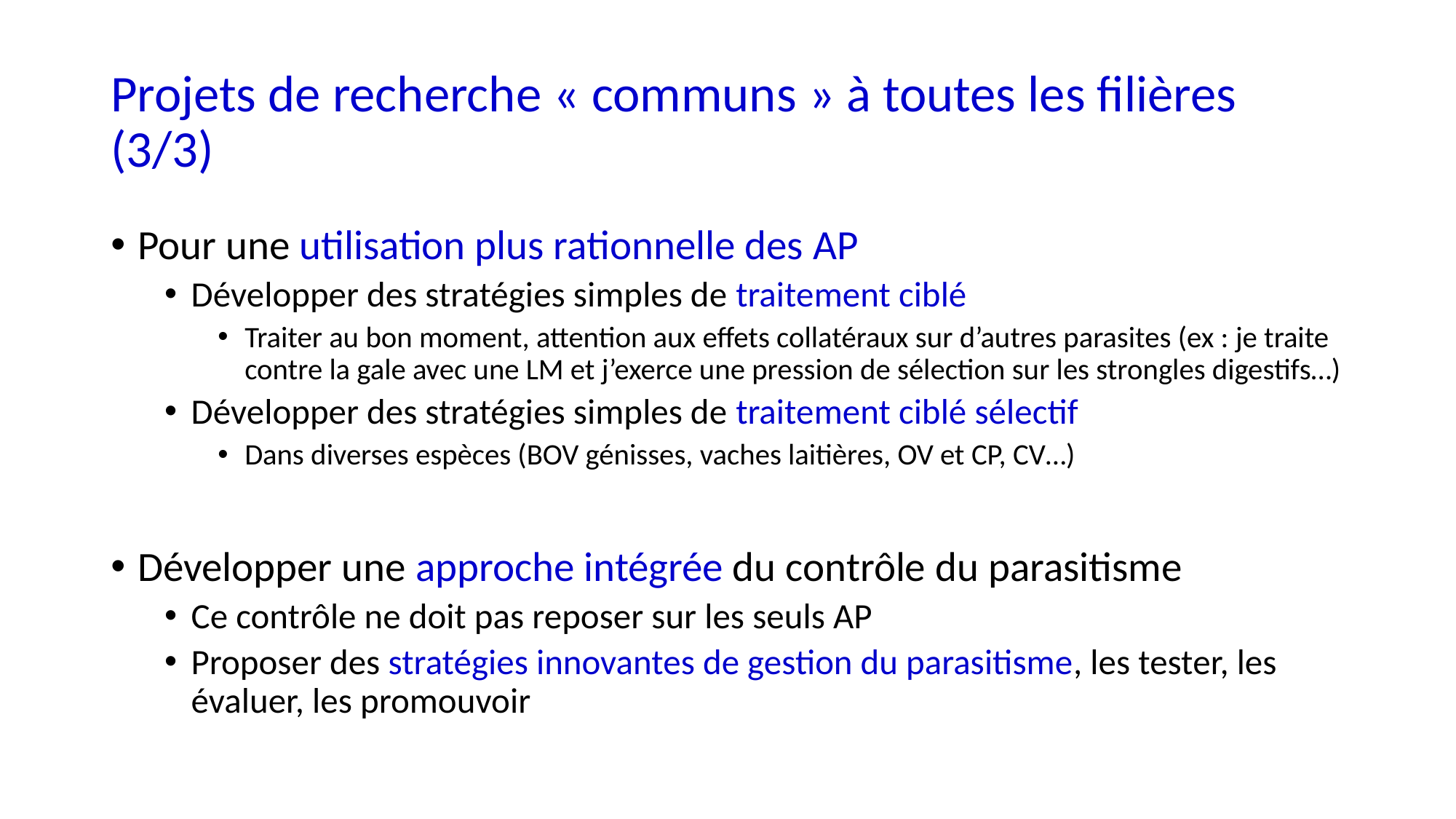

# Projets de recherche « communs » à toutes les filières (3/3)
Pour une utilisation plus rationnelle des AP
Développer des stratégies simples de traitement ciblé
Traiter au bon moment, attention aux effets collatéraux sur d’autres parasites (ex : je traite contre la gale avec une LM et j’exerce une pression de sélection sur les strongles digestifs…)
Développer des stratégies simples de traitement ciblé sélectif
Dans diverses espèces (BOV génisses, vaches laitières, OV et CP, CV…)

Développer une approche intégrée du contrôle du parasitisme
Ce contrôle ne doit pas reposer sur les seuls AP
Proposer des stratégies innovantes de gestion du parasitisme, les tester, les évaluer, les promouvoir